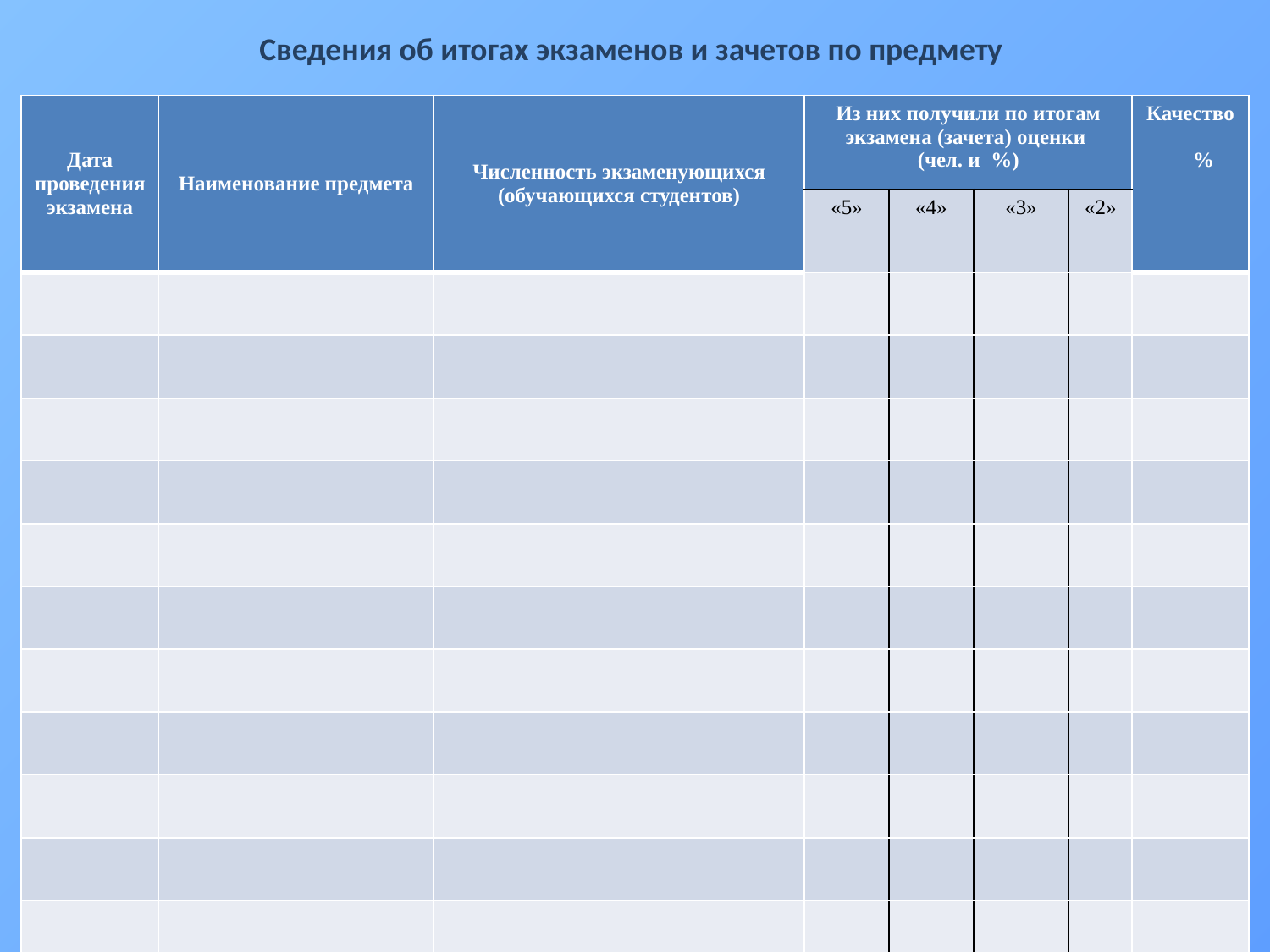

# Сведения об итогах экзаменов и зачетов по предмету
| Дата проведения экзамена | Наименование предмета | Численность экзаменующихся (обучающихся студентов) | Из них получили по итогам экзамена (зачета) оценки (чел. и %) |  |  |  | Качество   % |
| --- | --- | --- | --- | --- | --- | --- | --- |
|  |  |  | «5» | «4» | «3» | «2» |  |
|  |  |  |  |  |  |  |  |
|  |  |  |  |  |  |  |  |
|  |  |  |  |  |  |  |  |
|  |  |  |  |  |  |  |  |
|  |  |  |  |  |  |  |  |
|  |  |  |  |  |  |  |  |
|  |  |  |  |  |  |  |  |
|  |  |  |  |  |  |  |  |
|  |  |  |  |  |  |  |  |
|  |  |  |  |  |  |  |  |
|  |  |  |  |  |  |  |  |